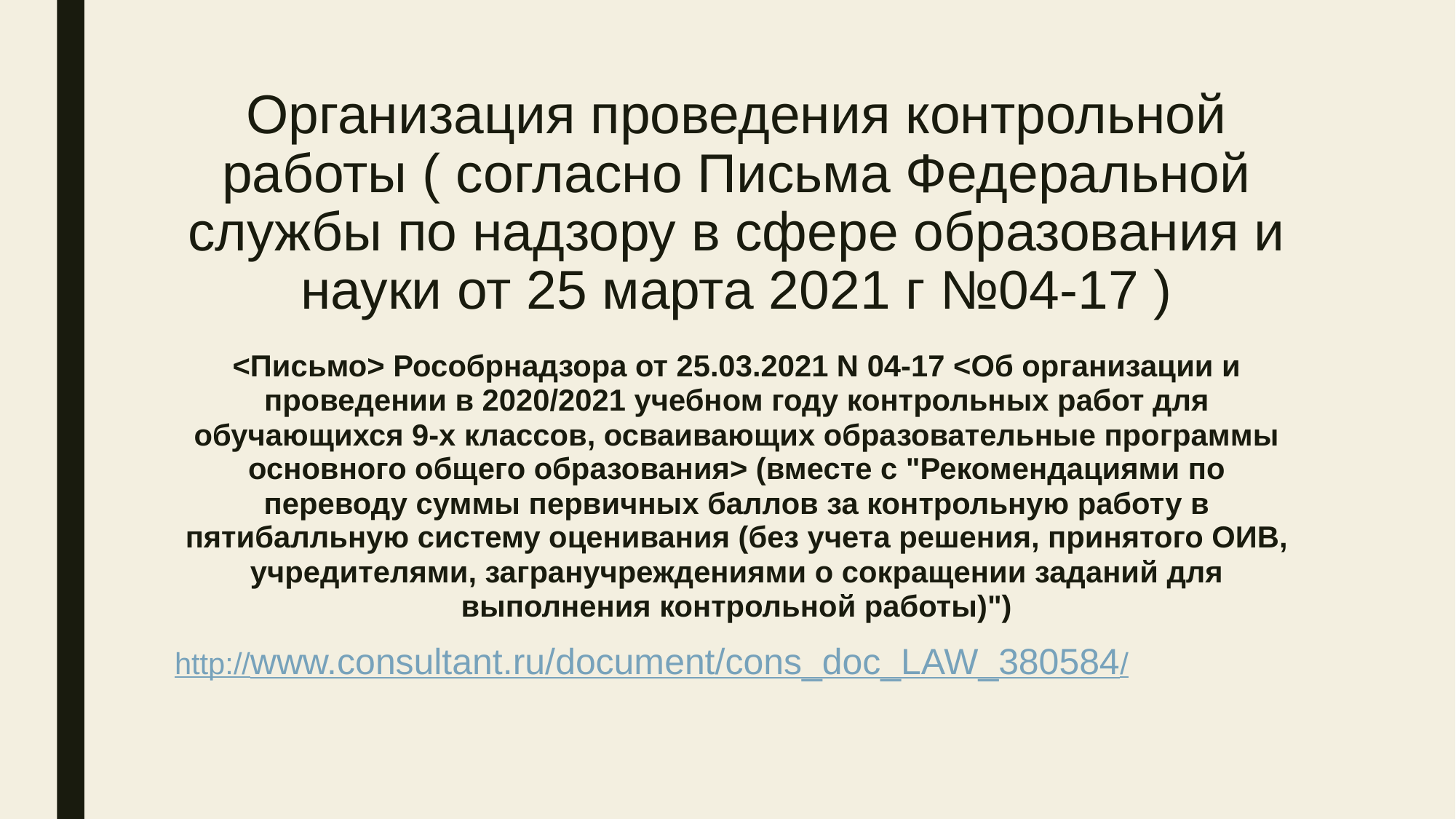

# Организация проведения контрольной работы ( согласно Письма Федеральной службы по надзору в сфере образования и науки от 25 марта 2021 г №04-17 )
<Письмо> Рособрнадзора от 25.03.2021 N 04-17 <Об организации и проведении в 2020/2021 учебном году контрольных работ для обучающихся 9-х классов, осваивающих образовательные программы основного общего образования> (вместе с "Рекомендациями по переводу суммы первичных баллов за контрольную работу в пятибалльную систему оценивания (без учета решения, принятого ОИВ, учредителями, загранучреждениями о сокращении заданий для выполнения контрольной работы)")
http://www.consultant.ru/document/cons_doc_LAW_380584/